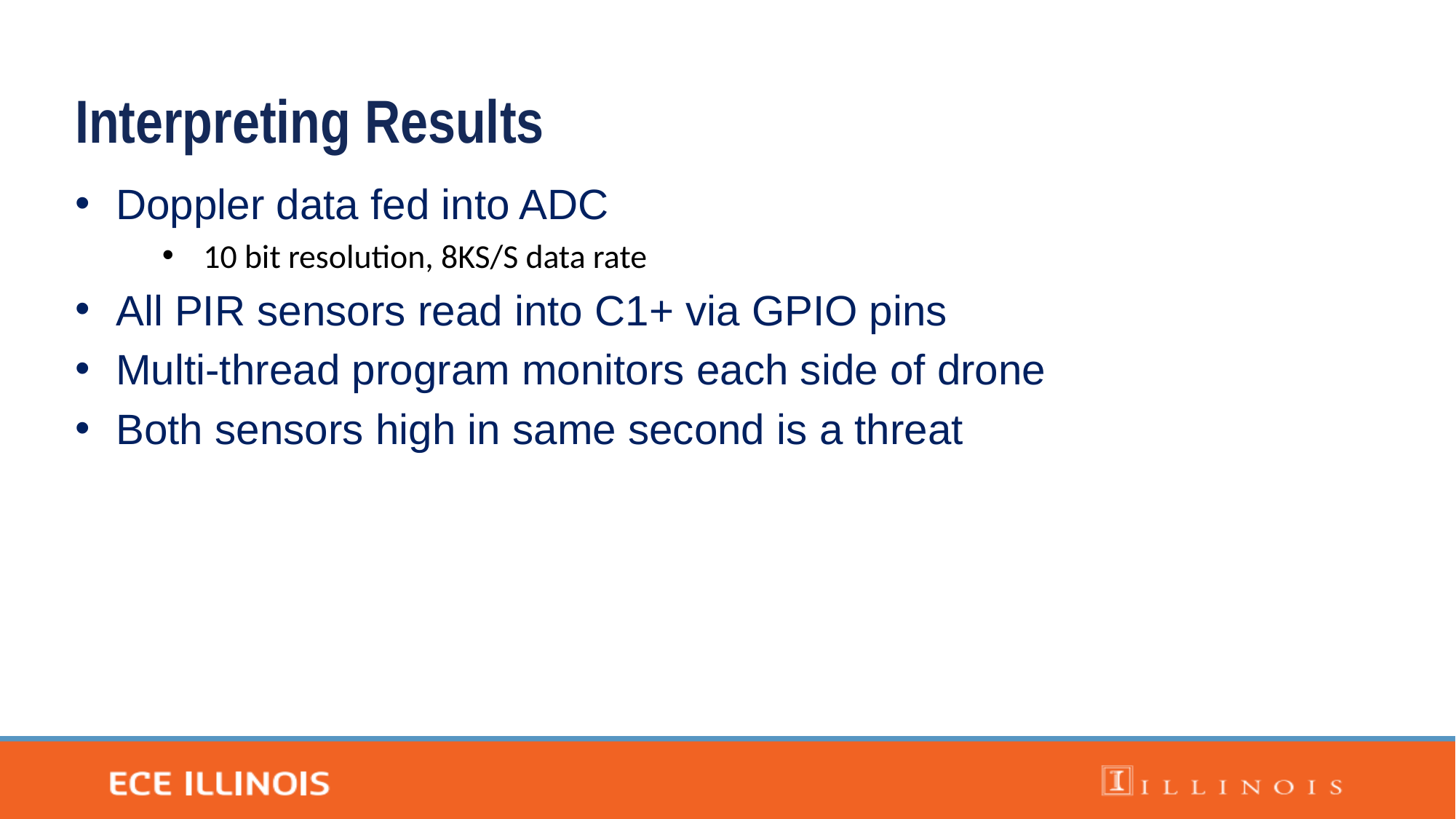

Interpreting Results
Doppler data fed into ADC
10 bit resolution, 8KS/S data rate
All PIR sensors read into C1+ via GPIO pins
Multi-thread program monitors each side of drone
Both sensors high in same second is a threat